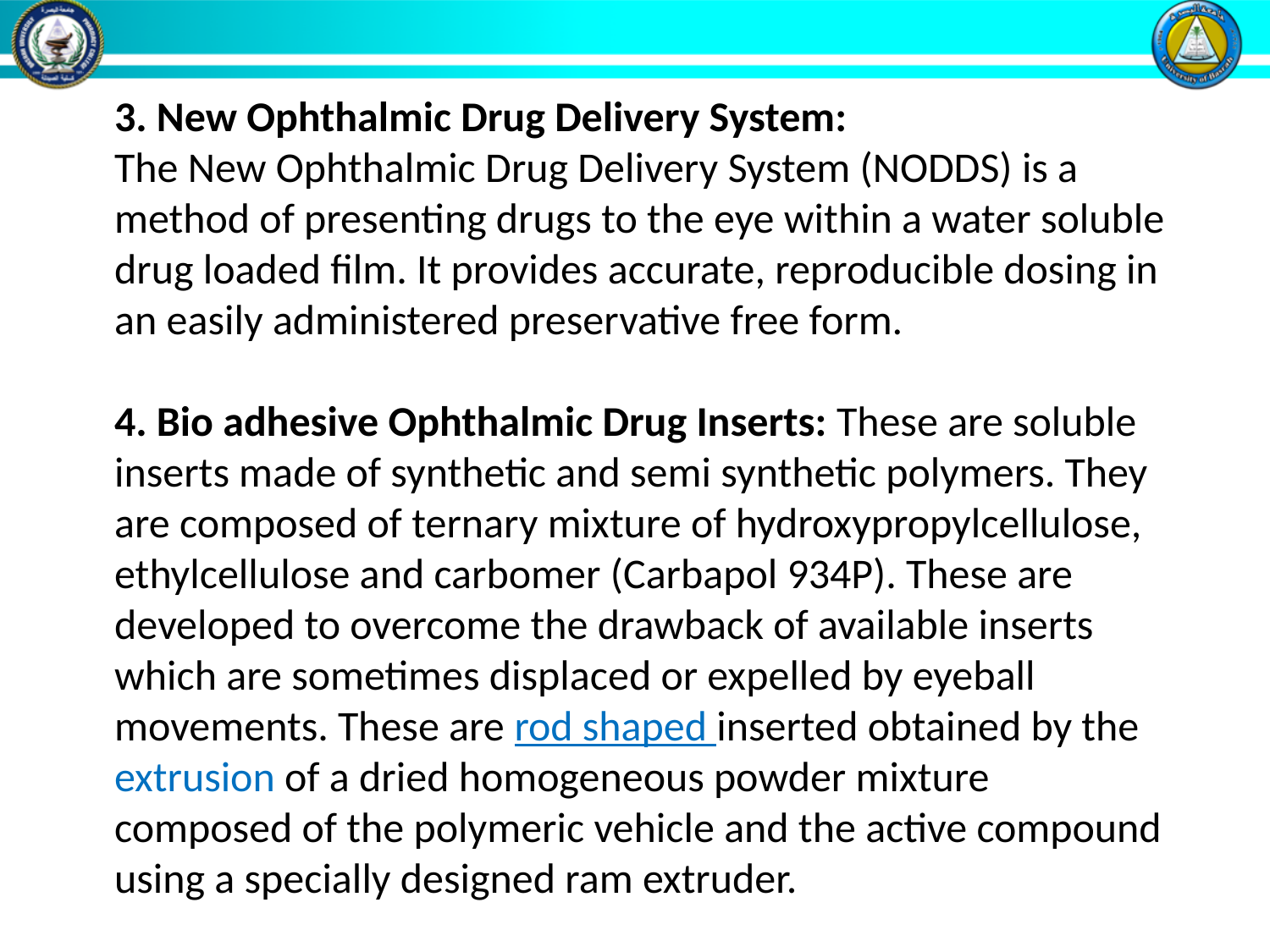

3. New Ophthalmic Drug Delivery System:
The New Ophthalmic Drug Delivery System (NODDS) is a method of presenting drugs to the eye within a water soluble drug loaded film. It provides accurate, reproducible dosing in an easily administered preservative free form.

4. Bio adhesive Ophthalmic Drug Inserts: These are soluble inserts made of synthetic and semi synthetic polymers. They are composed of ternary mixture of hydroxypropylcellulose, ethylcellulose and carbomer (Carbapol 934P). These are developed to overcome the drawback of available inserts which are sometimes displaced or expelled by eyeball movements. These are rod shaped inserted obtained by the extrusion of a dried homogeneous powder mixture composed of the polymeric vehicle and the active compound using a specially designed ram extruder.